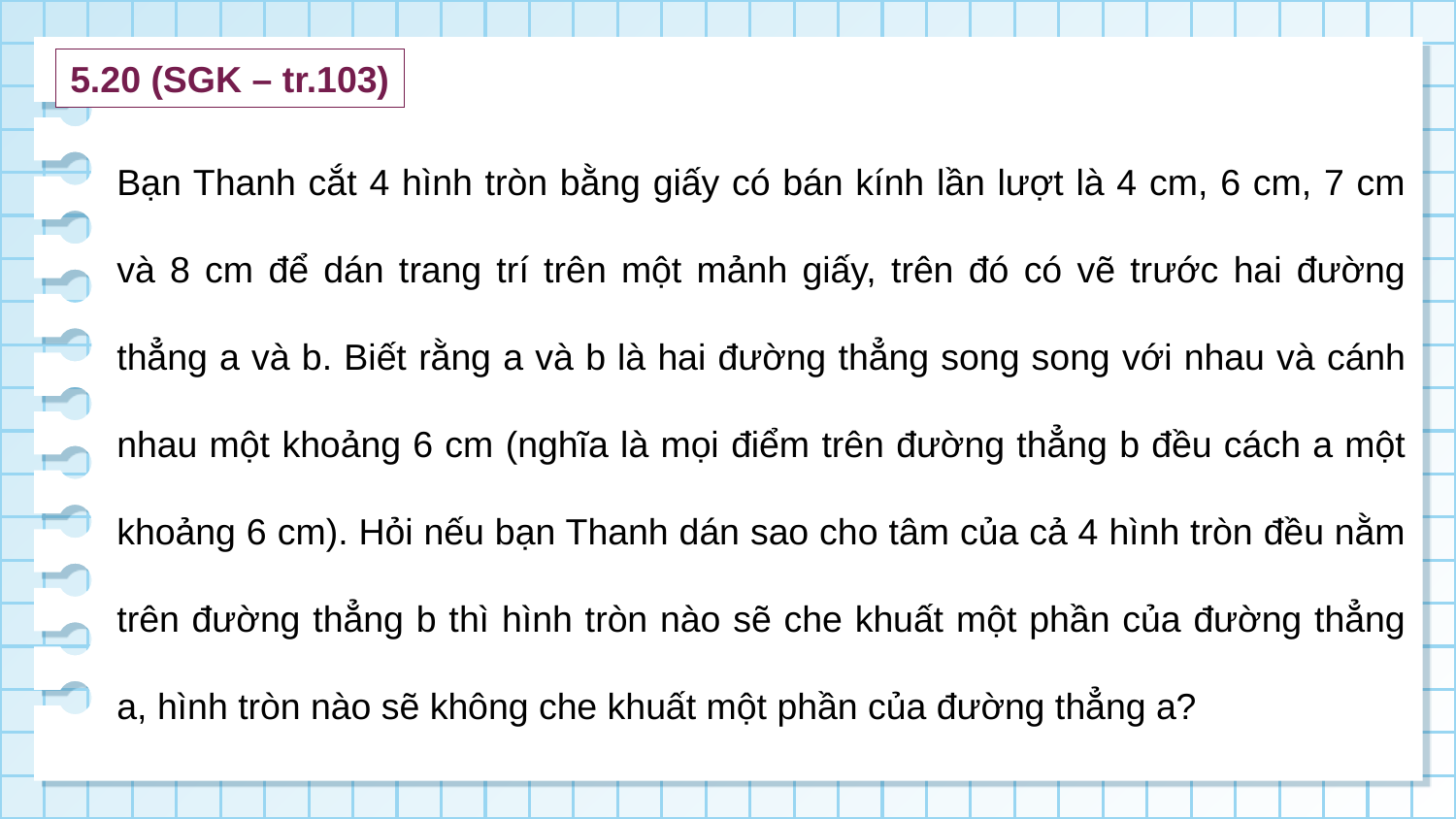

5.20 (SGK – tr.103)
Bạn Thanh cắt 4 hình tròn bằng giấy có bán kính lần lượt là 4 cm, 6 cm, 7 cm và 8 cm để dán trang trí trên một mảnh giấy, trên đó có vẽ trước hai đường thẳng a và b. Biết rằng a và b là hai đường thẳng song song với nhau và cánh nhau một khoảng 6 cm (nghĩa là mọi điểm trên đường thẳng b đều cách a một khoảng 6 cm). Hỏi nếu bạn Thanh dán sao cho tâm của cả 4 hình tròn đều nằm trên đường thẳng b thì hình tròn nào sẽ che khuất một phần của đường thẳng a, hình tròn nào sẽ không che khuất một phần của đường thẳng a?